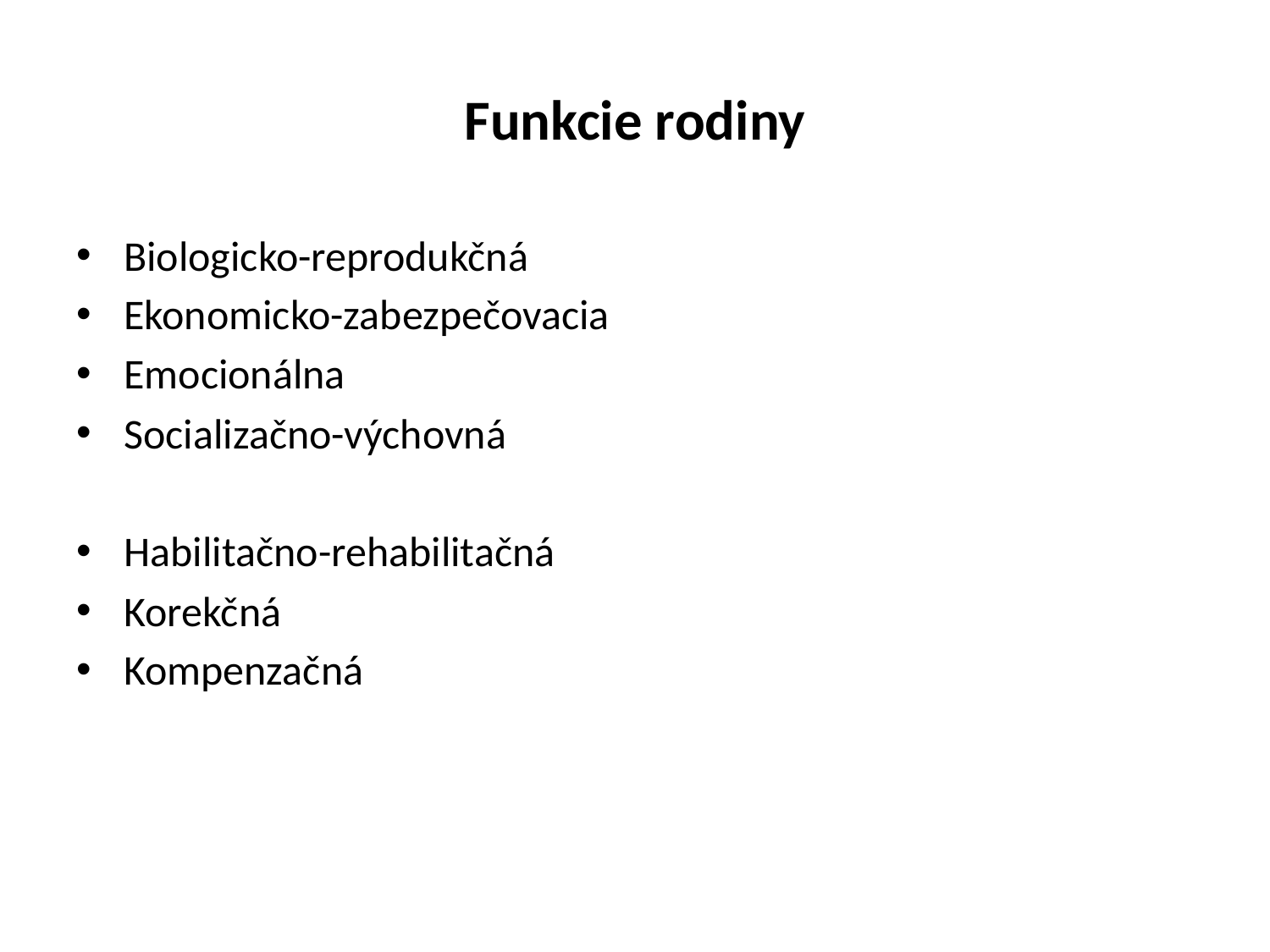

# Funkcie rodiny
Biologicko-reprodukčná
Ekonomicko-zabezpečovacia
Emocionálna
Socializačno-výchovná

Habilitačno-rehabilitačná
Korekčná
Kompenzačná